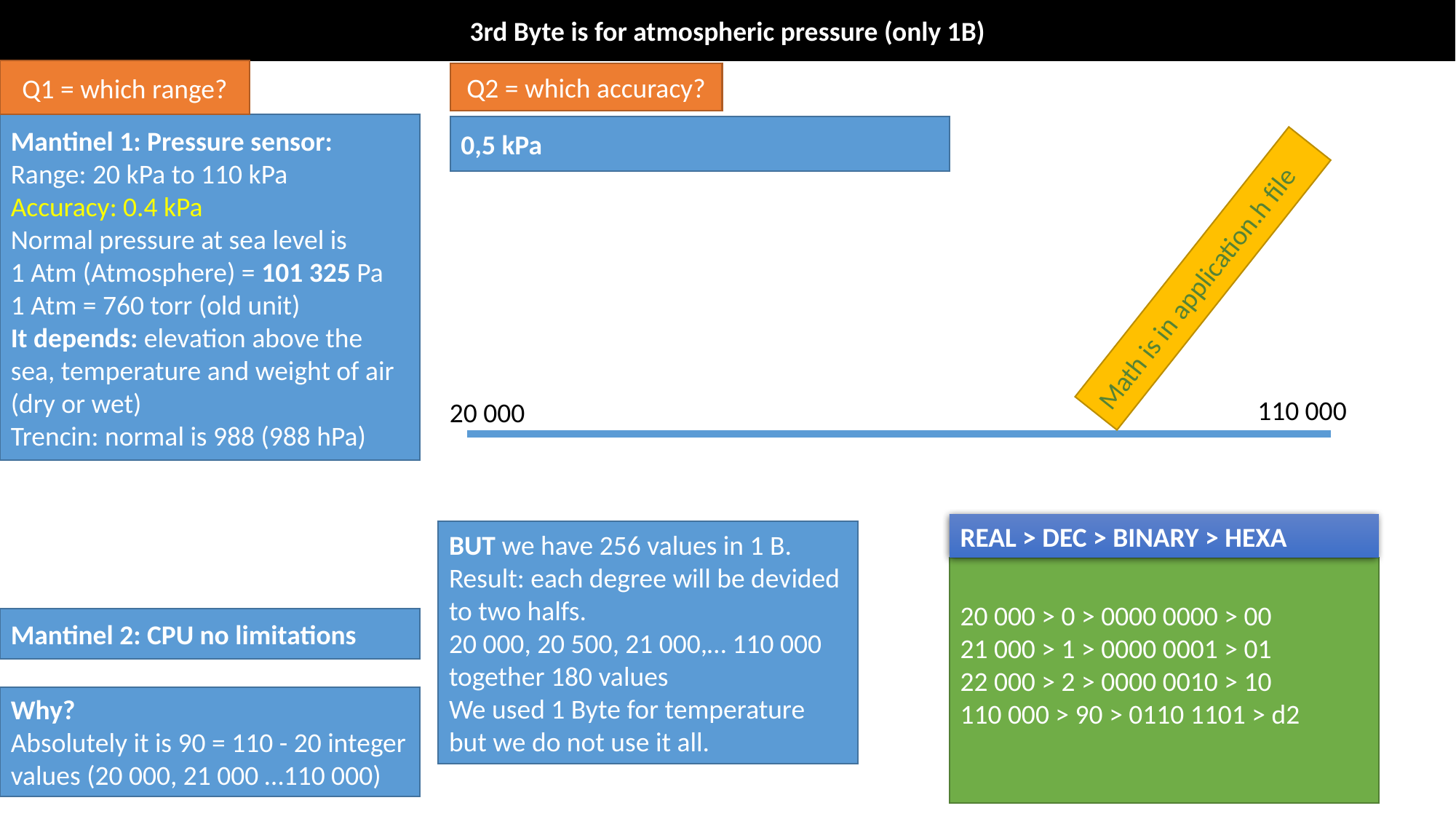

3rd Byte is for atmospheric pressure (only 1B)

Q1 = which range?
Q2 = which accuracy?
Mantinel 1: Pressure sensor:
Range: 20 kPa to 110 kPa
Accuracy: 0.4 kPa
Normal pressure at sea level is
1 Atm (Atmosphere) = 101 325 Pa
1 Atm = 760 torr (old unit)
It depends: elevation above the sea, temperature and weight of air (dry or wet)
Trencin: normal is 988 (988 hPa)
0,5 kPa
Math is in application.h file
110 000

20 000

REAL > DEC > BINARY > HEXA
20 000 > 0 > 0000 0000 > 00
21 000 > 1 > 0000 0001 > 01
22 000 > 2 > 0000 0010 > 10
110 000 > 90 > 0110 1101 > d2

BUT we have 256 values in 1 B.
Result: each degree will be devided to two halfs.
20 000, 20 500, 21 000,… 110 000 together 180 values
We used 1 Byte for temperature but we do not use it all.
Mantinel 2: CPU no limitations
Why?
Absolutely it is 90 = 110 - 20 integer values (20 000, 21 000 …110 000)